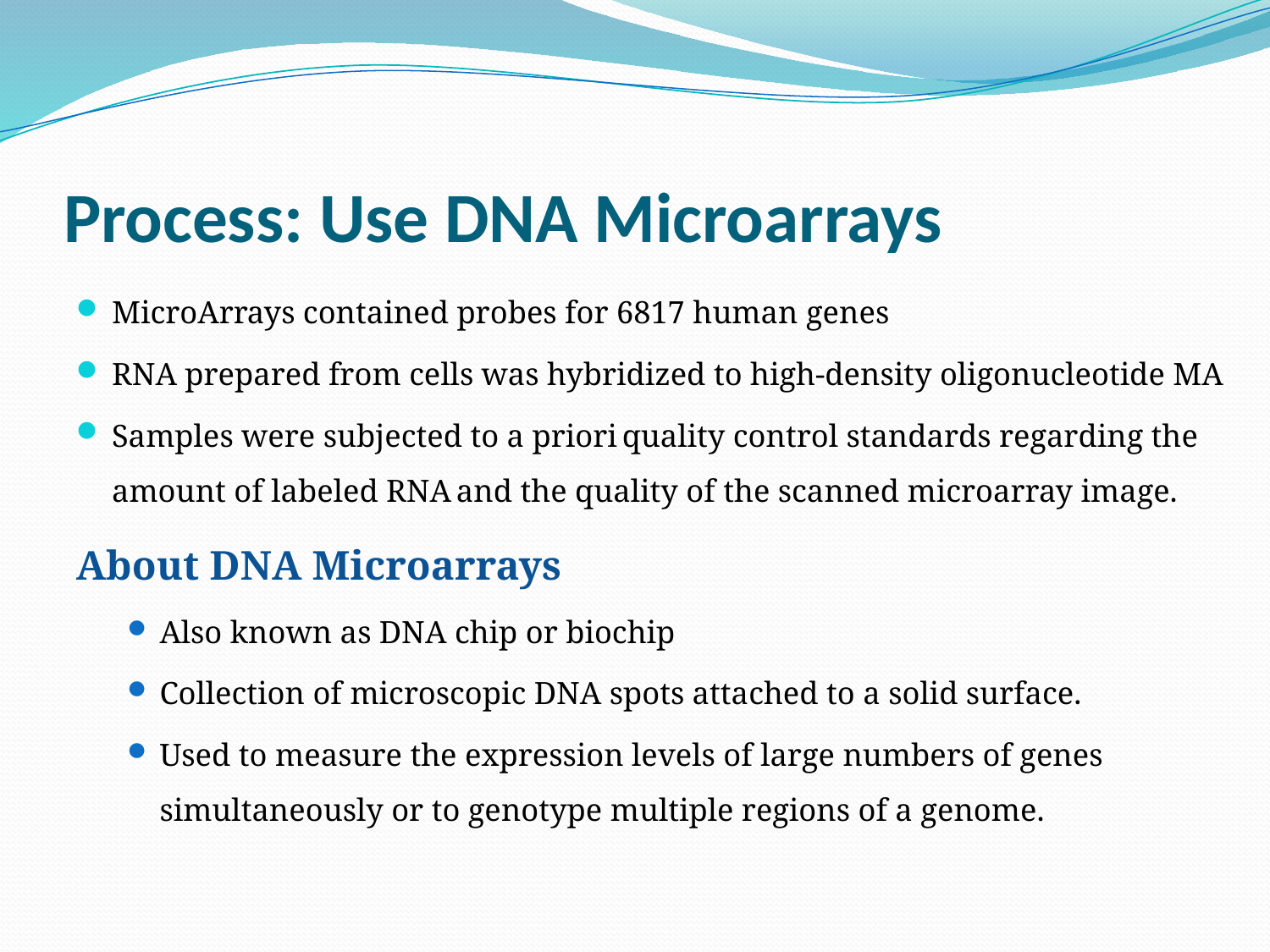

# Process: Use DNA Microarrays
MicroArrays contained probes for 6817 human genes
RNA prepared from cells was hybridized to high-density oligonucleotide MA
Samples were subjected to a priori quality control standards regarding the amount of labeled RNA and the quality of the scanned microarray image.
About DNA Microarrays
Also known as DNA chip or biochip
Collection of microscopic DNA spots attached to a solid surface.
Used to measure the expression levels of large numbers of genes simultaneously or to genotype multiple regions of a genome.